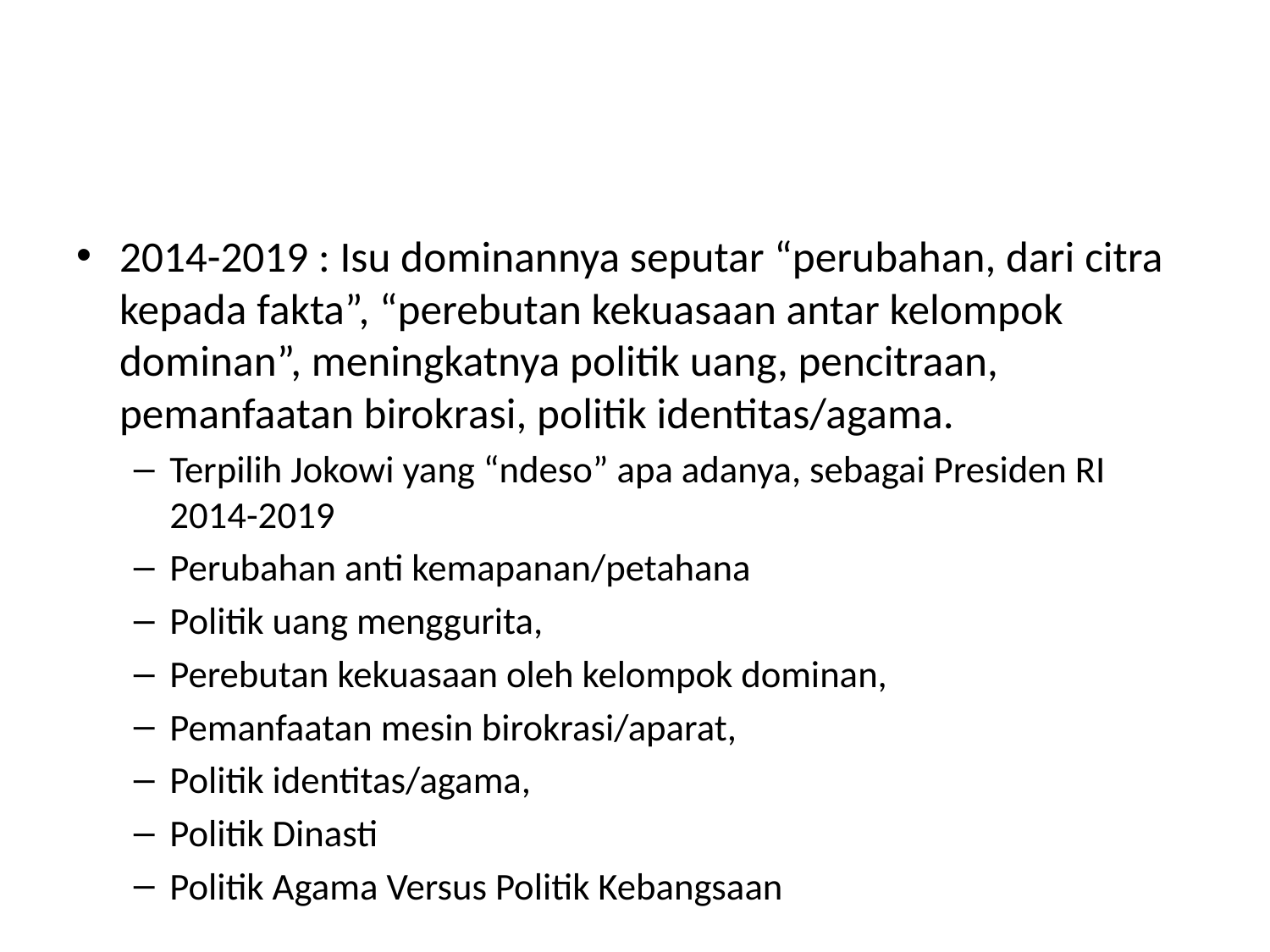

#
2014-2019 : Isu dominannya seputar “perubahan, dari citra kepada fakta”, “perebutan kekuasaan antar kelompok dominan”, meningkatnya politik uang, pencitraan, pemanfaatan birokrasi, politik identitas/agama.
Terpilih Jokowi yang “ndeso” apa adanya, sebagai Presiden RI 2014-2019
Perubahan anti kemapanan/petahana
Politik uang menggurita,
Perebutan kekuasaan oleh kelompok dominan,
Pemanfaatan mesin birokrasi/aparat,
Politik identitas/agama,
Politik Dinasti
Politik Agama Versus Politik Kebangsaan